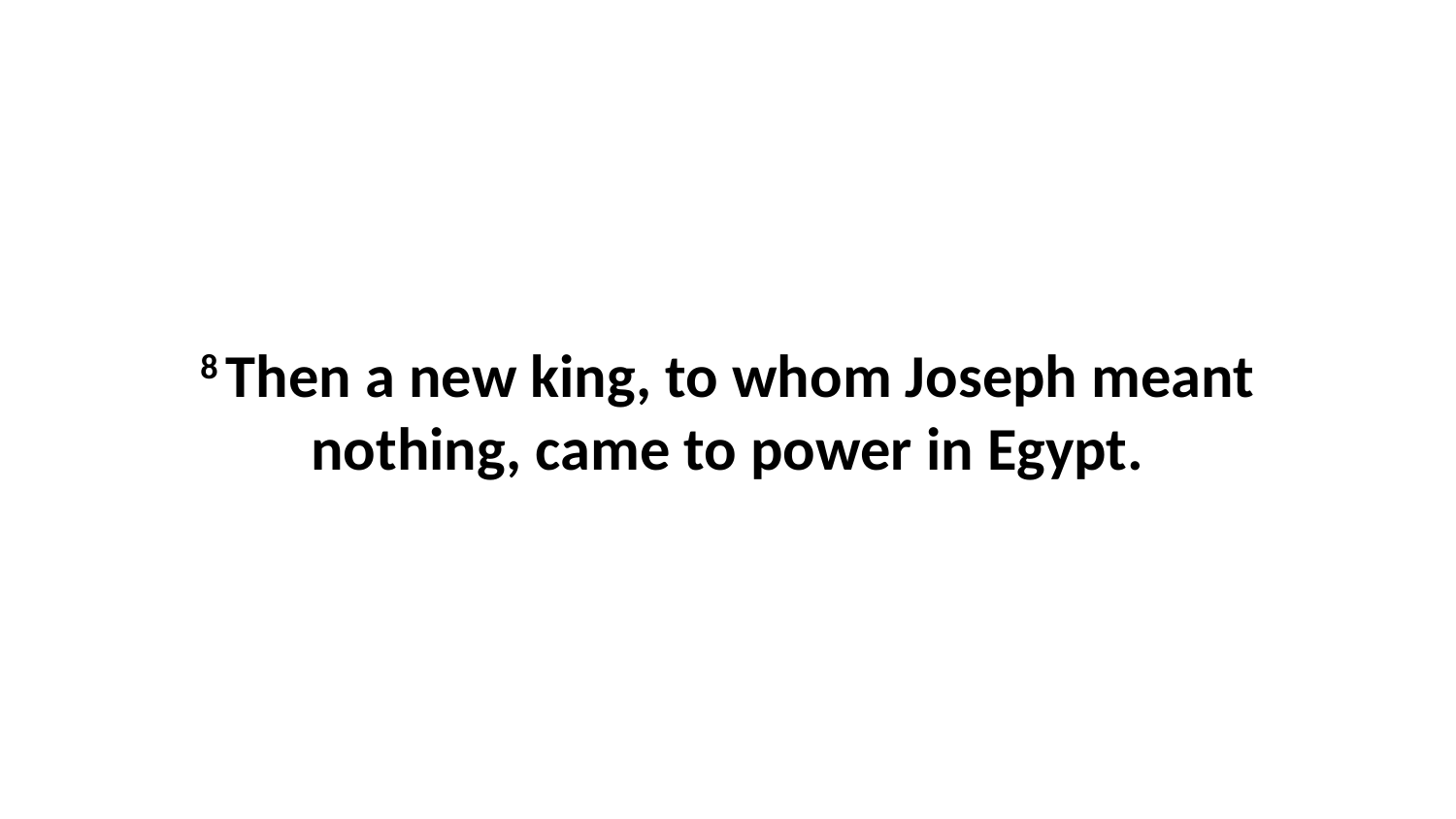

8 Then a new king, to whom Joseph meant nothing, came to power in Egypt.